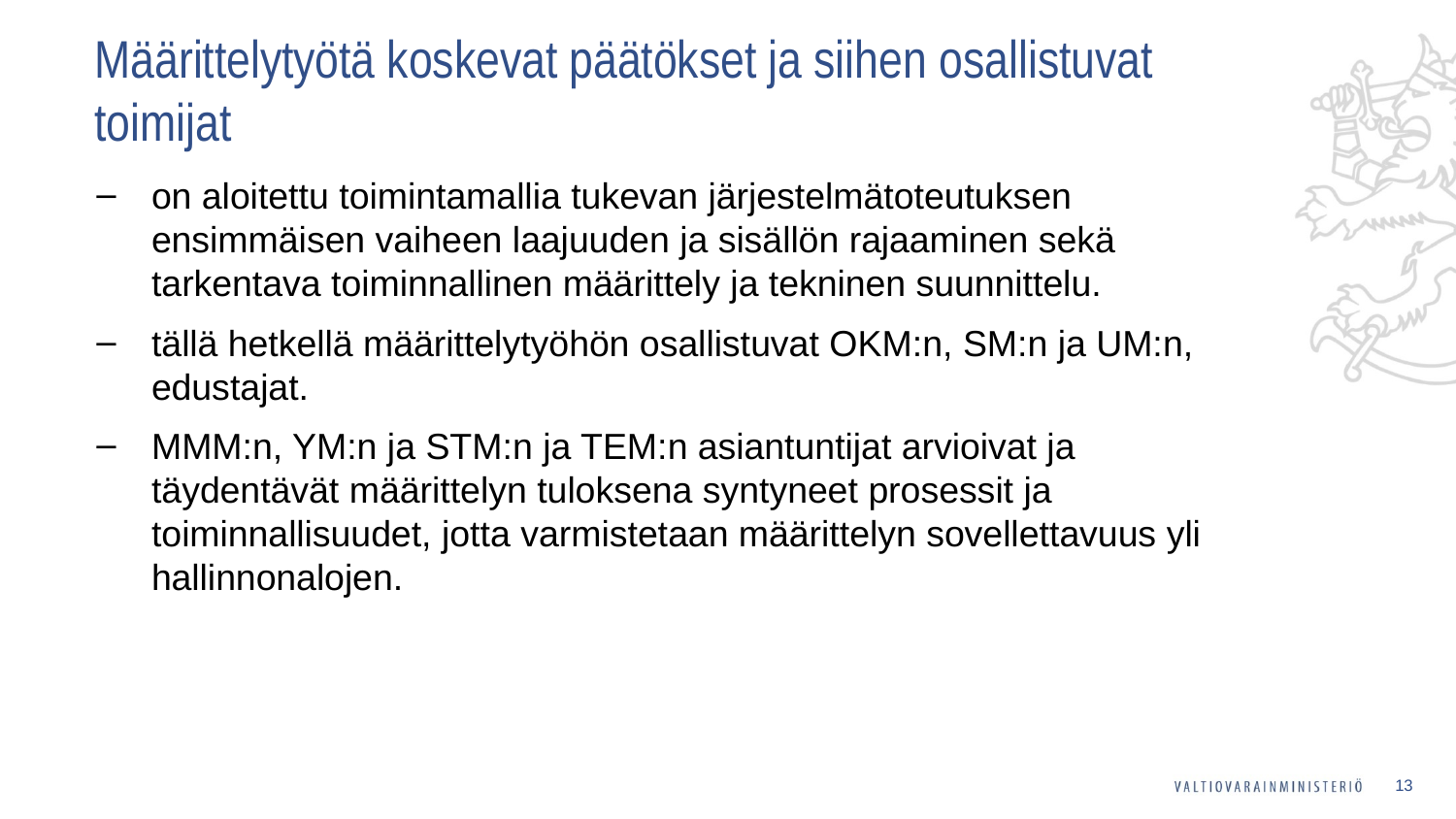

# Määrittelytyötä koskevat päätökset ja siihen osallistuvat toimijat
on aloitettu toimintamallia tukevan järjestelmätoteutuksen ensimmäisen vaiheen laajuuden ja sisällön rajaaminen sekä tarkentava toiminnallinen määrittely ja tekninen suunnittelu.
tällä hetkellä määrittelytyöhön osallistuvat OKM:n, SM:n ja UM:n, edustajat.
MMM:n, YM:n ja STM:n ja TEM:n asiantuntijat arvioivat ja täydentävät määrittelyn tuloksena syntyneet prosessit ja toiminnallisuudet, jotta varmistetaan määrittelyn sovellettavuus yli hallinnonalojen.

13